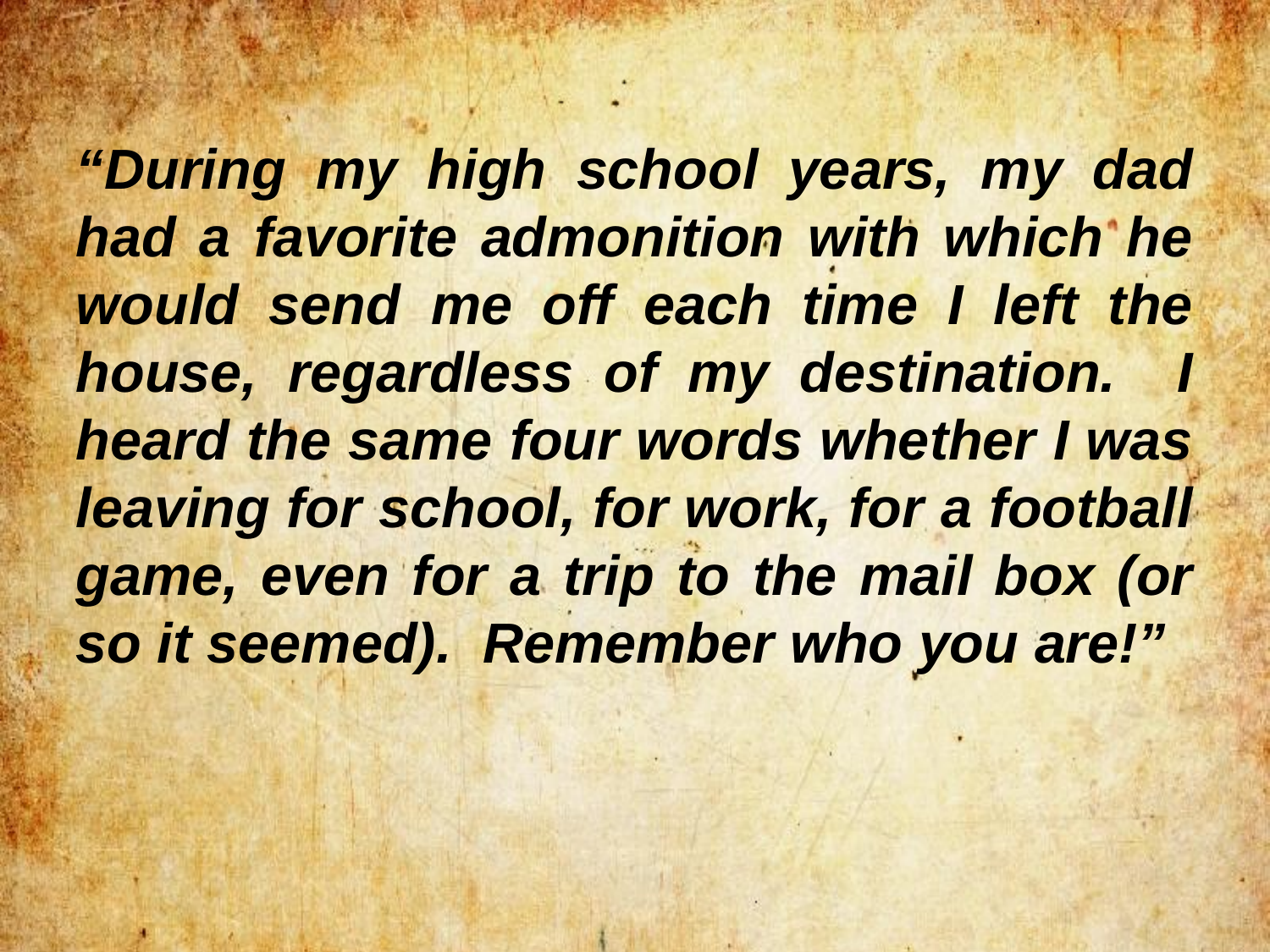

“During my high school years, my dad had a favorite admonition with which he would send me off each time I left the house, regardless of my destination.  I heard the same four words whether I was leaving for school, for work, for a football game, even for a trip to the mail box (or so it seemed).  Remember who you are!”